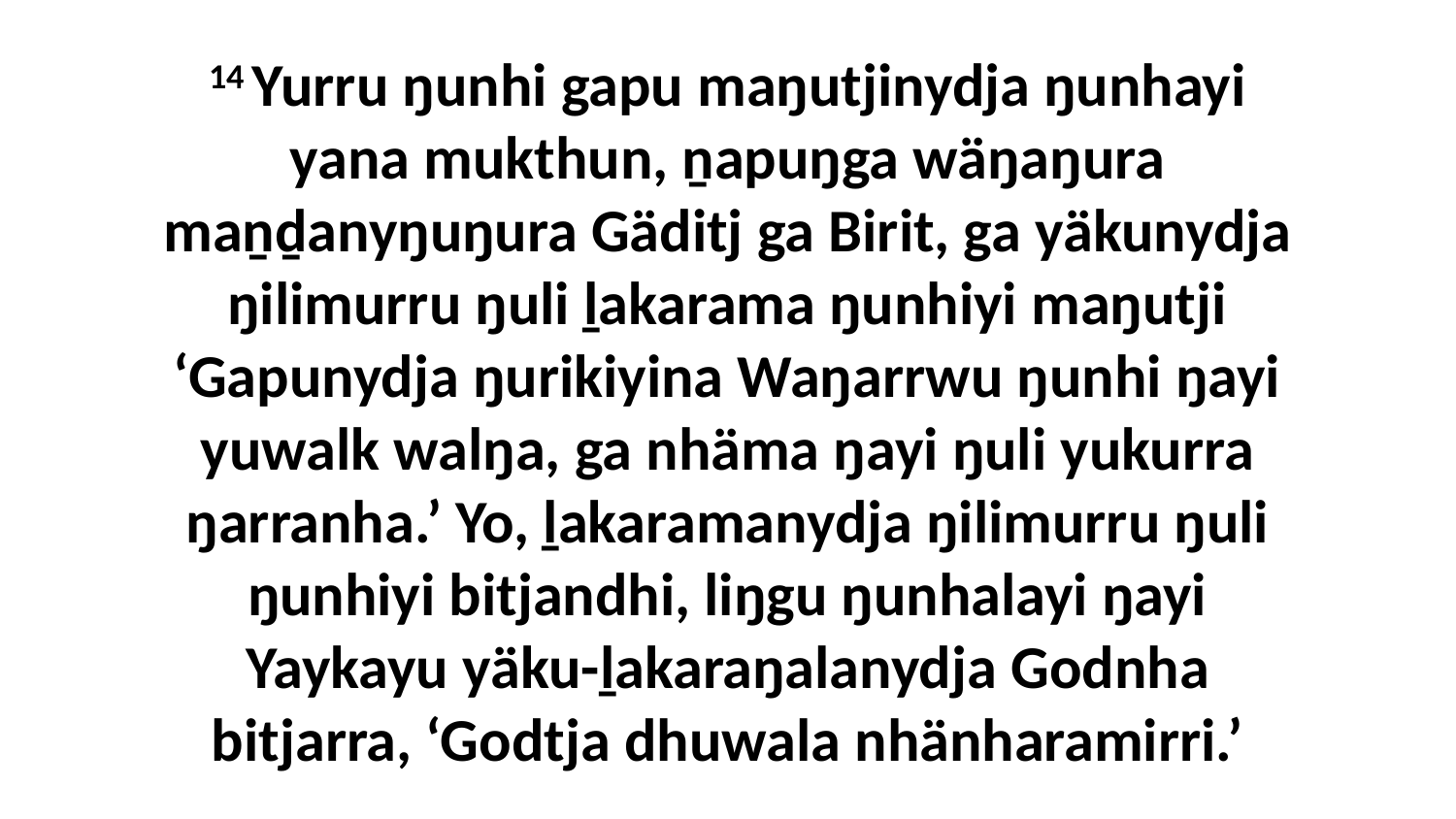

14 Yurru ŋunhi gapu maŋutjinydja ŋunhayi yana mukthun, ṉapuŋga wäŋaŋura maṉḏanyŋuŋura Gäditj ga Birit, ga yäkunydja ŋilimurru ŋuli ḻakarama ŋunhiyi maŋutji ‘Gapunydja ŋurikiyina Waŋarrwu ŋunhi ŋayi yuwalk walŋa, ga nhäma ŋayi ŋuli yukurra ŋarranha.’ Yo, ḻakaramanydja ŋilimurru ŋuli ŋunhiyi bitjandhi, liŋgu ŋunhalayi ŋayi Yaykayu yäku-ḻakaraŋalanydja Godnha bitjarra, ‘Godtja dhuwala nhänharamirri.’